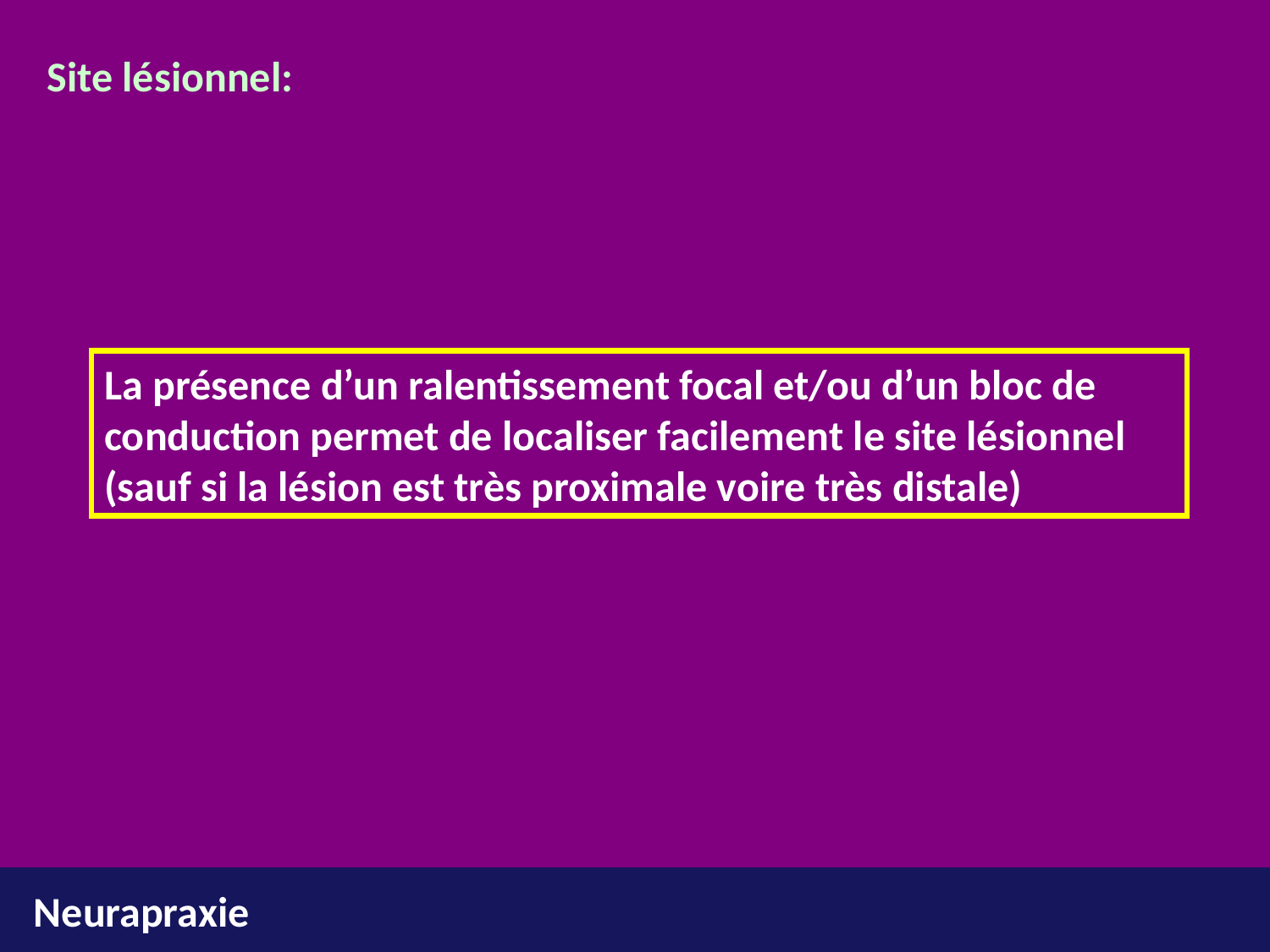

Site lésionnel:

La présence d’un ralentissement focal et/ou d’un bloc de conduction permet de localiser facilement le site lésionnel (sauf si la lésion est très proximale voire très distale)
Neurapraxie